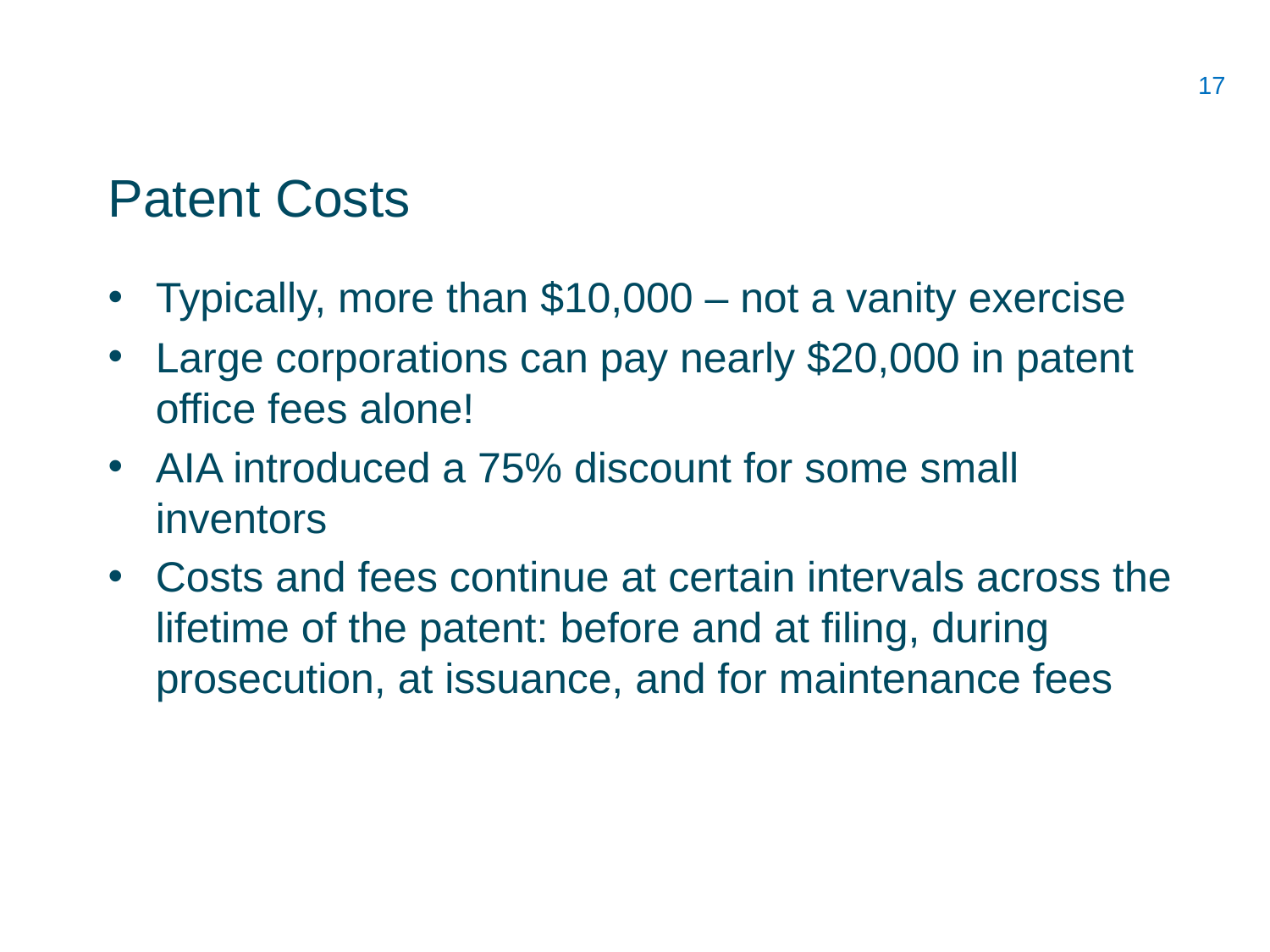

# Patent Costs
Typically, more than $10,000 – not a vanity exercise
Large corporations can pay nearly $20,000 in patent office fees alone!
AIA introduced a 75% discount for some small inventors
Costs and fees continue at certain intervals across the lifetime of the patent: before and at filing, during prosecution, at issuance, and for maintenance fees